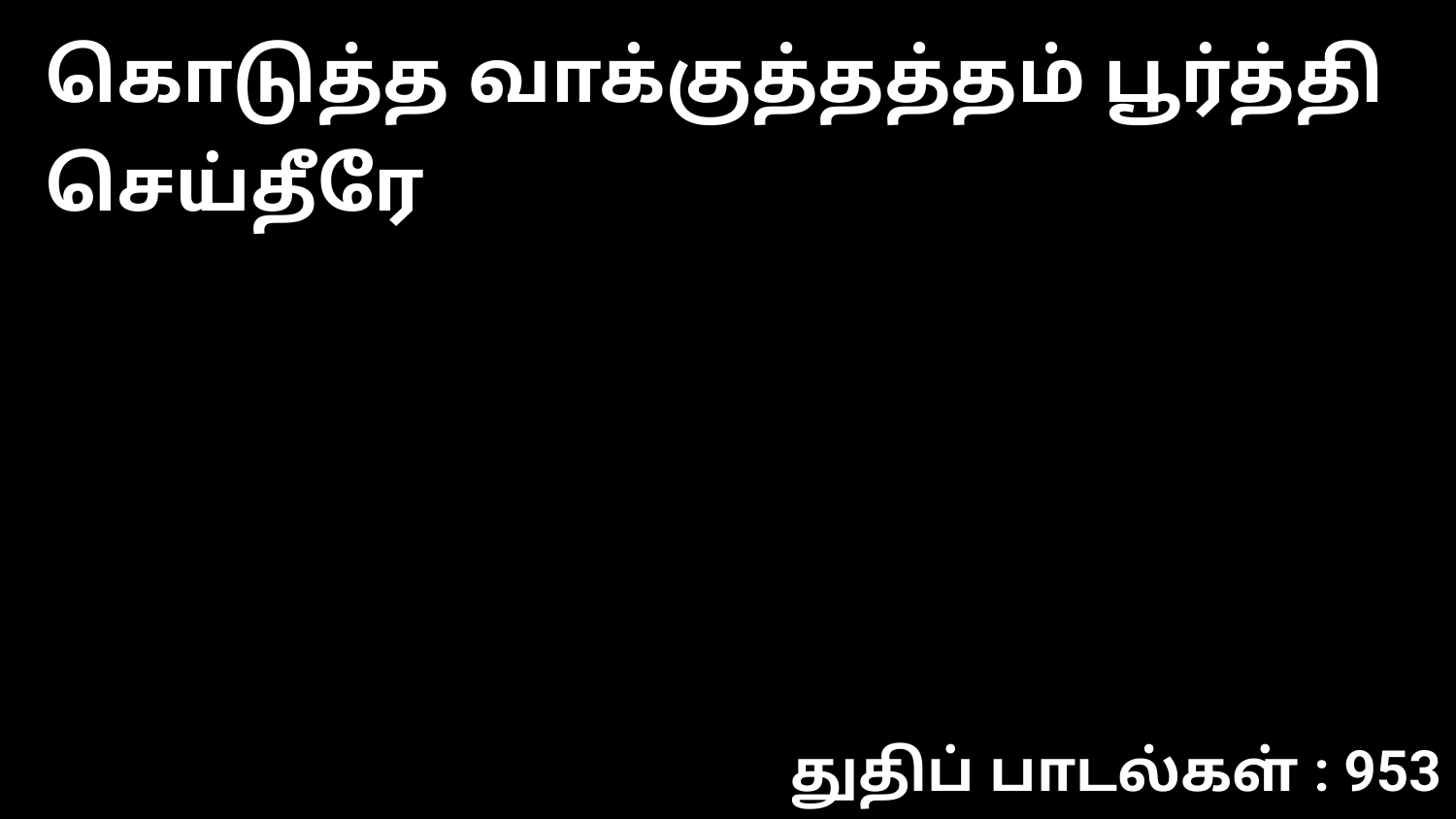

கொடுத்த வாக்குத்தத்தம் பூர்த்தி செய்தீரே
துதிப் பாடல்கள் : 953